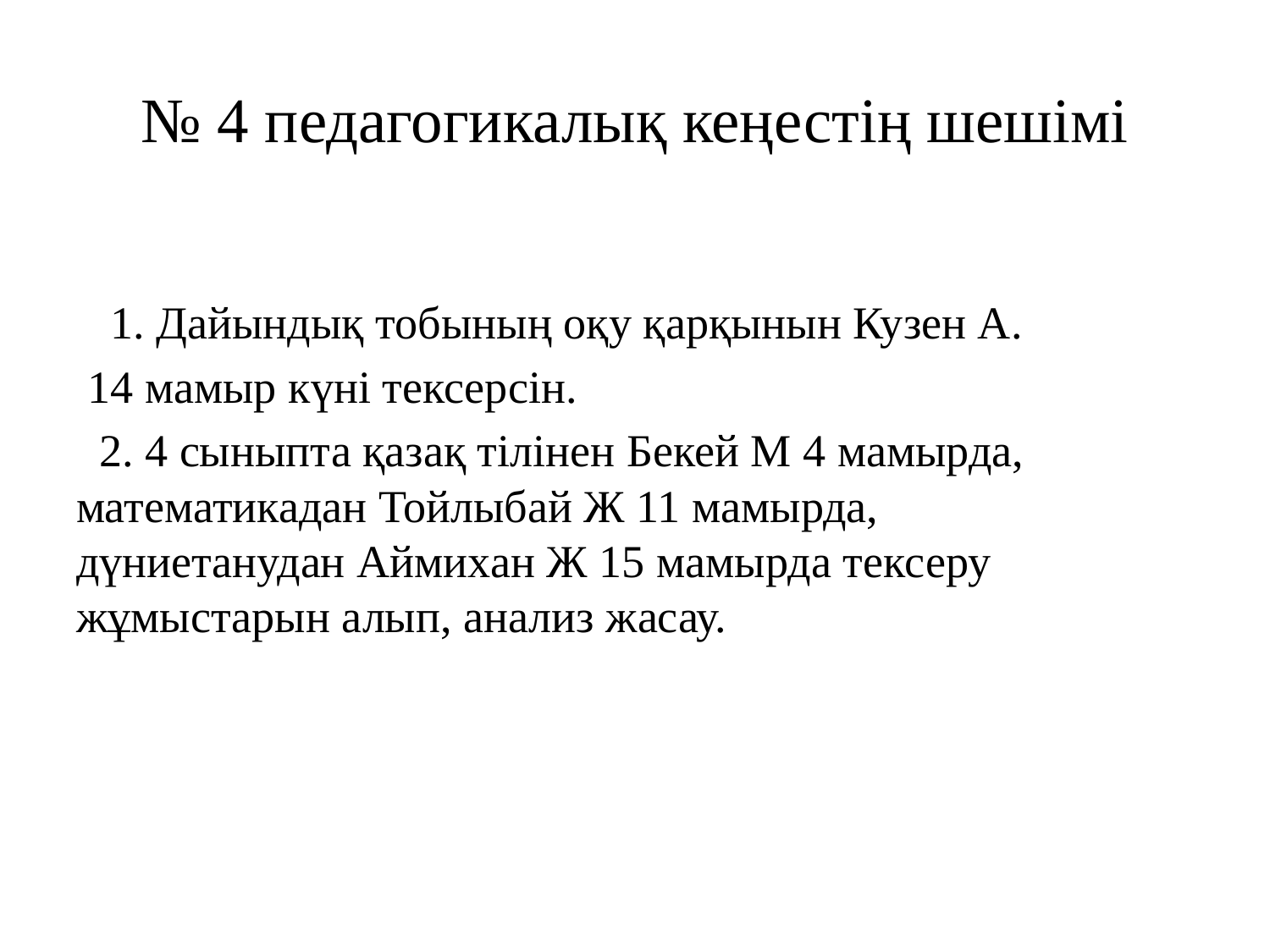

# № 4 педагогикалық кеңестің шешімі

   1. Дайындық тобының оқу қарқынын Кузен А.
 14 мамыр күні тексерсін.
  2. 4 сыныпта қазақ тілінен Бекей М 4 мамырда, математикадан Тойлыбай Ж 11 мамырда,                       дүниетанудан Аймихан Ж 15 мамырда тексеру жұмыстарын алып, анализ жасау.